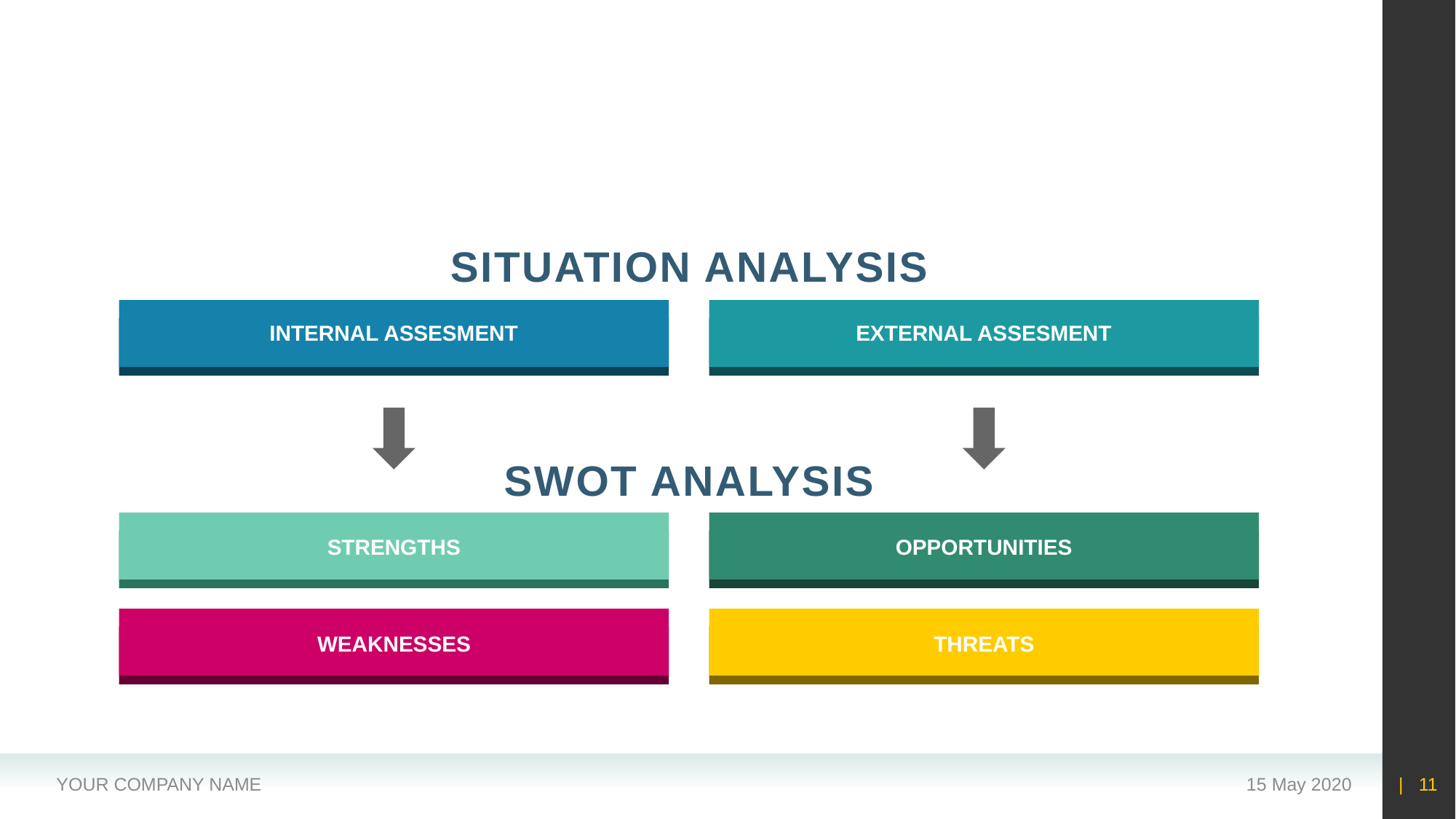

#

SITUATION ANALYSIS

INTERNAL ASSESMENT
EXTERNAL ASSESMENT

SWOT ANALYSIS

STRENGTHS
OPPORTUNITIES

WEAKNESSES
THREATS

YOUR COMPANY NAME
15 May 2020
|   11